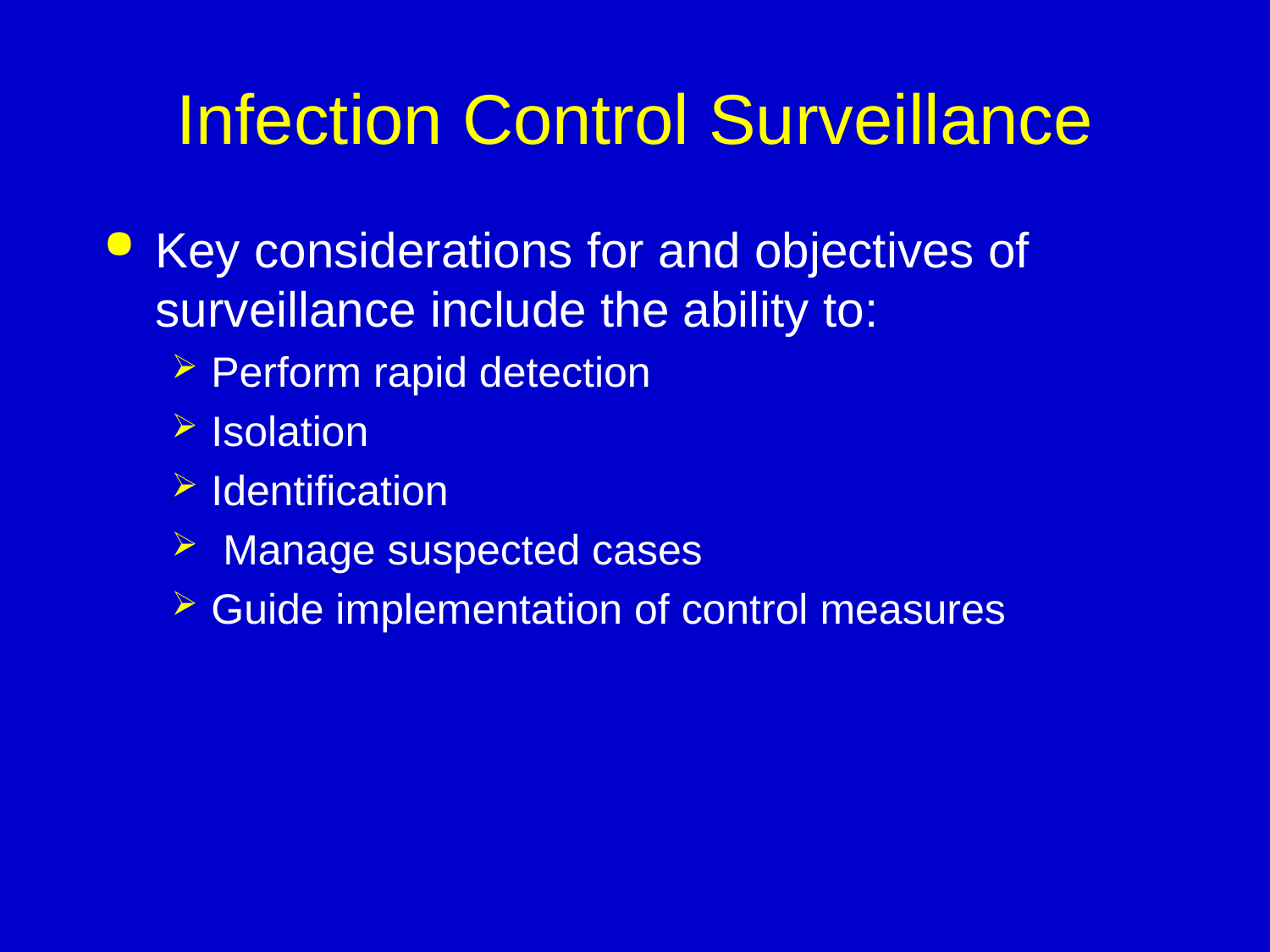

# Infection Control Surveillance
Key considerations for and objectives of surveillance include the ability to:
Perform rapid detection
Isolation
Identification
 Manage suspected cases
Guide implementation of control measures